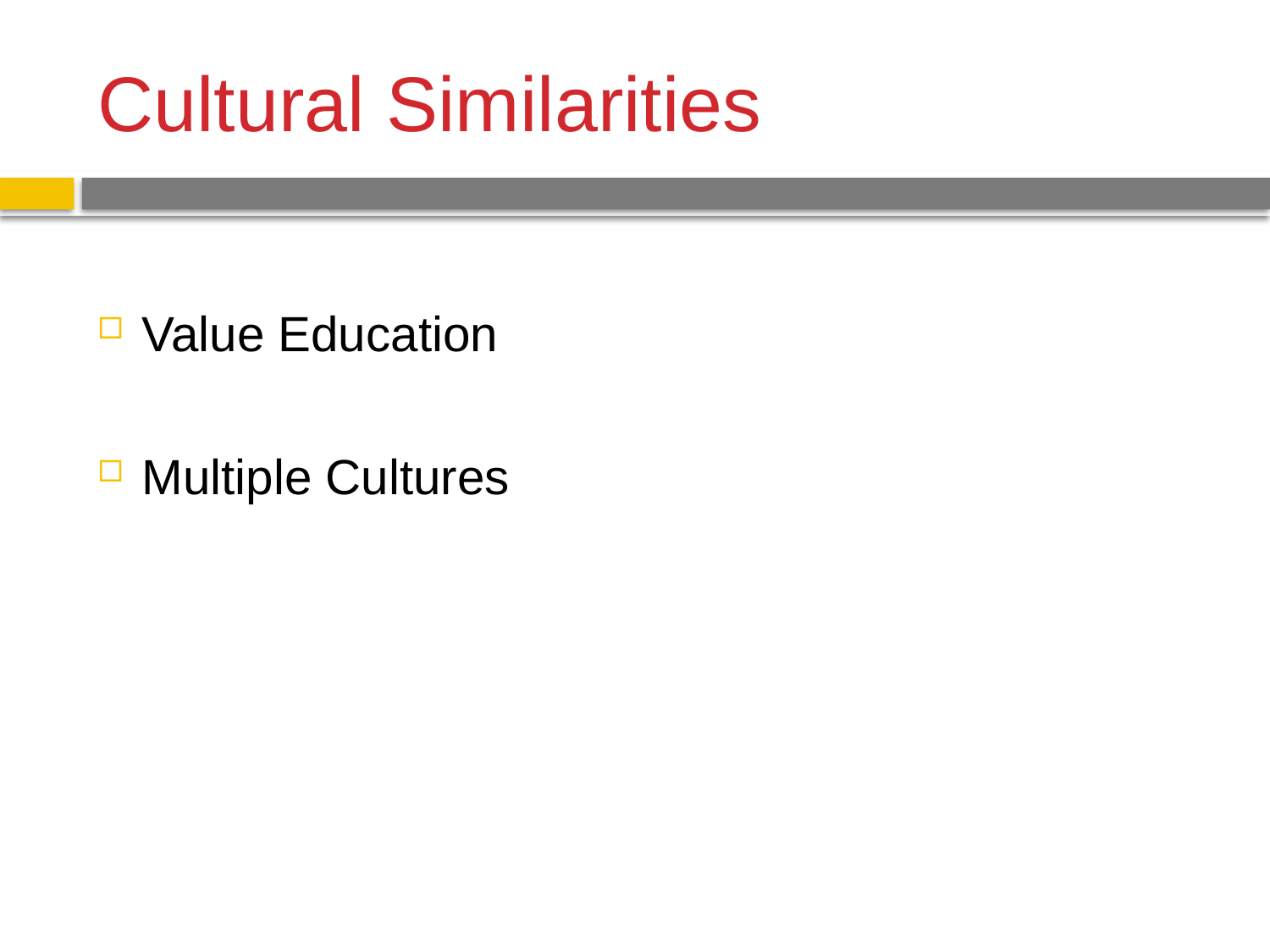

# Cultural Similarities

Value Education

Multiple Cultures